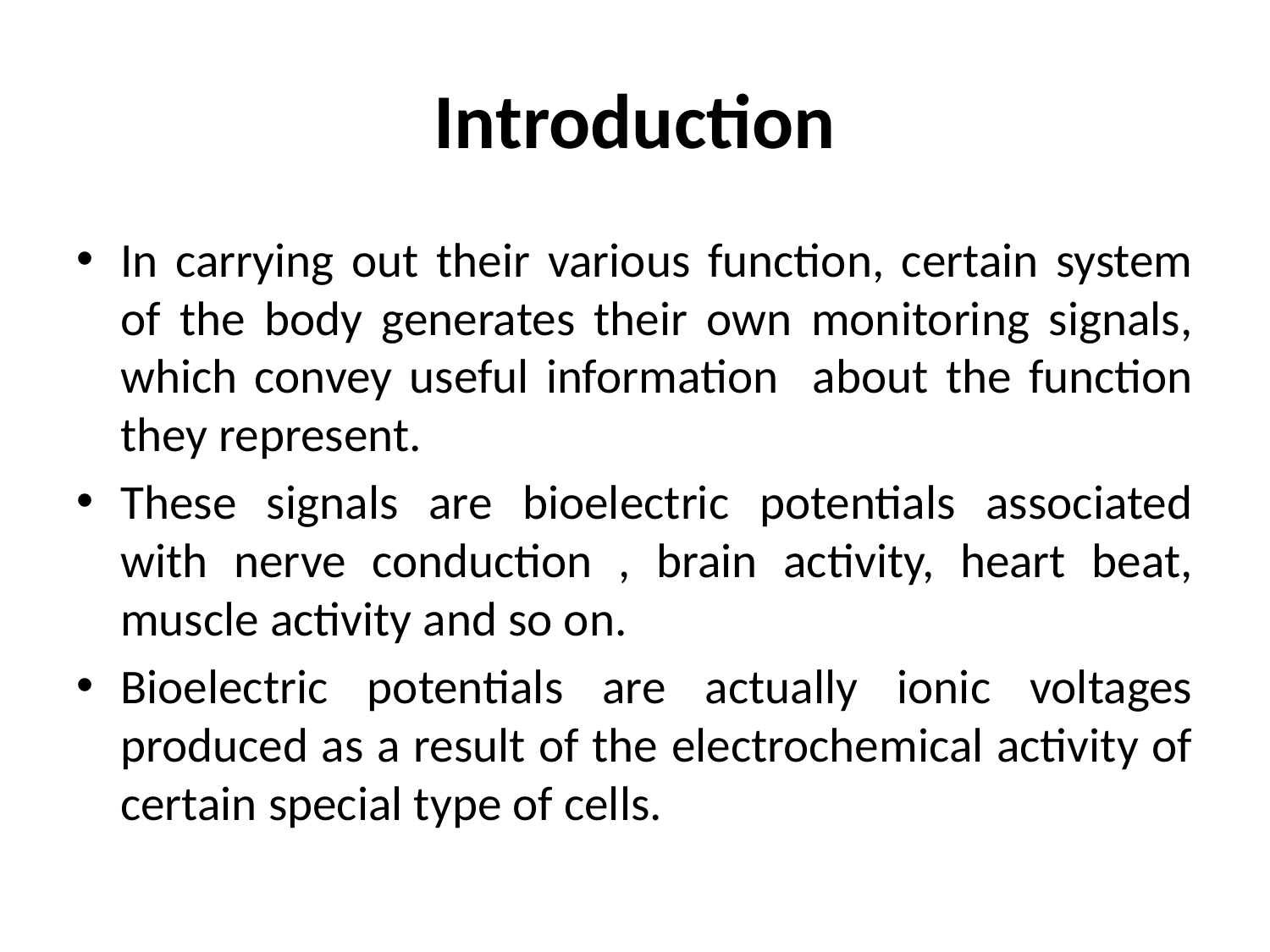

# Introduction
In carrying out their various function, certain system of the body generates their own monitoring signals, which convey useful information  about the function they represent.
These signals are bioelectric potentials associated with nerve conduction , brain activity, heart beat, muscle activity and so on.
Bioelectric potentials are actually ionic voltages produced as a result of the electrochemical activity of certain special type of cells.